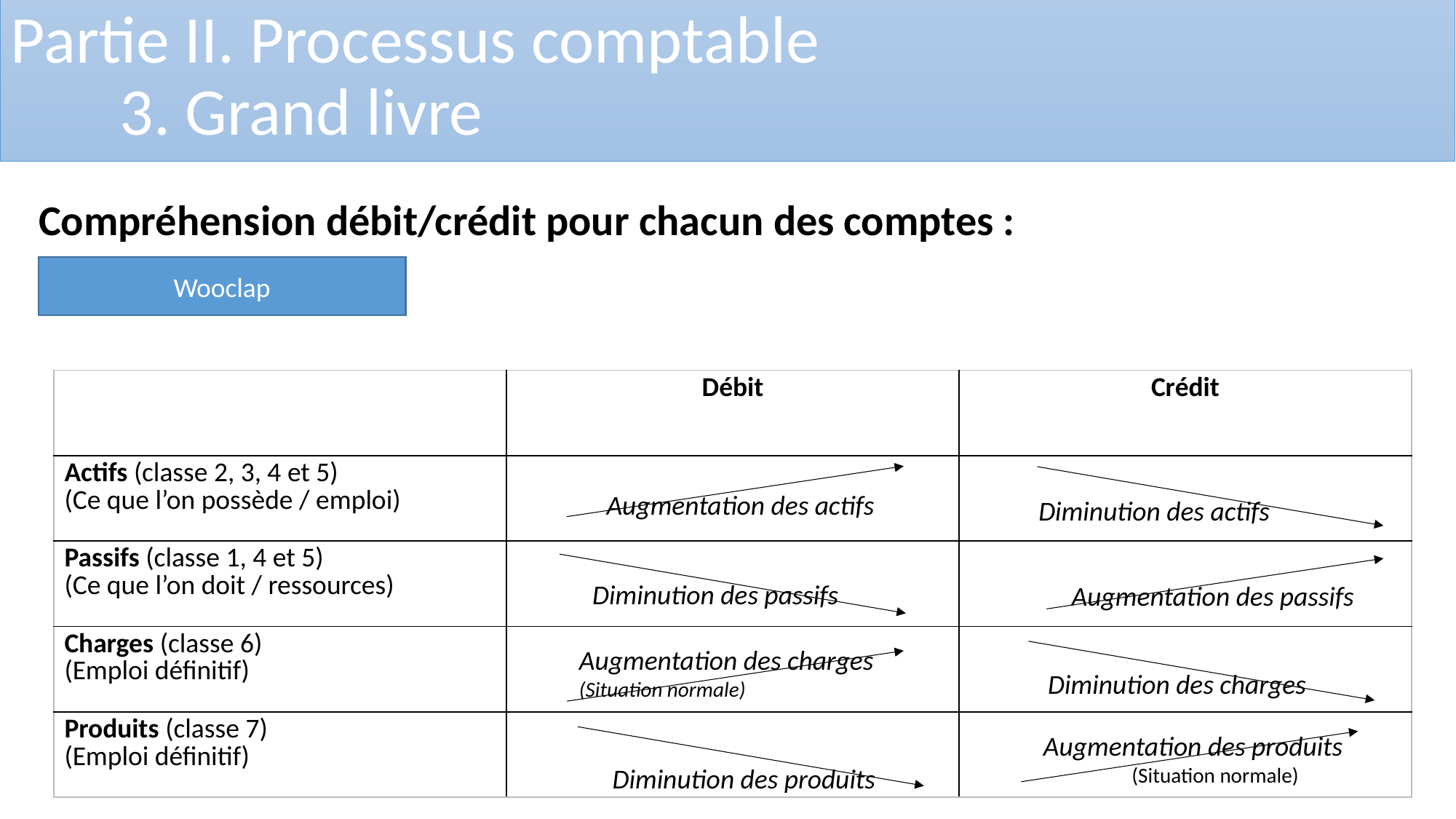

Partie II. Processus comptable
	3. Grand livre
Compréhension débit/crédit pour chacun des comptes :
Kahoot.

Wooclap
|  | Débit | Crédit |
| --- | --- | --- |
| Actifs (classe 2, 3, 4 et 5) (Ce que l’on possède / emploi) |  |  |
| Passifs (classe 1, 4 et 5) (Ce que l’on doit / ressources) |  |  |
| Charges (classe 6) (Emploi définitif) |  |  |
| Produits (classe 7) (Emploi définitif) |  |  |
Augmentation des actifs
Diminution des actifs
Diminution des passifs
Augmentation des passifs
Augmentation des charges
(Situation normale)
Diminution des charges
Augmentation des produits
(Situation normale)
Diminution des produits